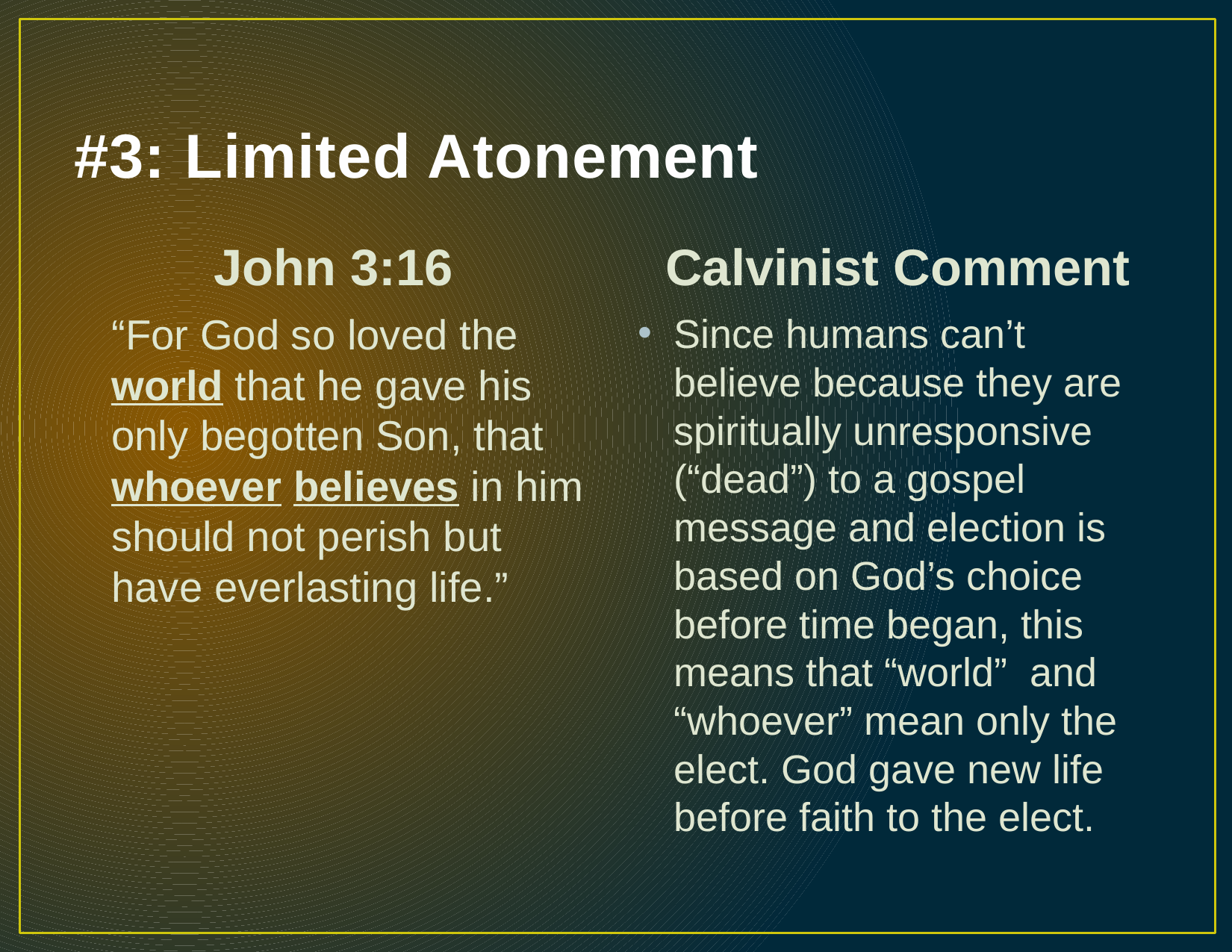

# #3: Limited Atonement
John 3:16
Calvinist Comment
	“For God so loved the world that he gave his only begotten Son, that whoever believes in him should not perish but have everlasting life.”
Since humans can’t believe because they are spiritually unresponsive (“dead”) to a gospel message and election is based on God’s choice before time began, this means that “world”  and “whoever” mean only the elect. God gave new life before faith to the elect.